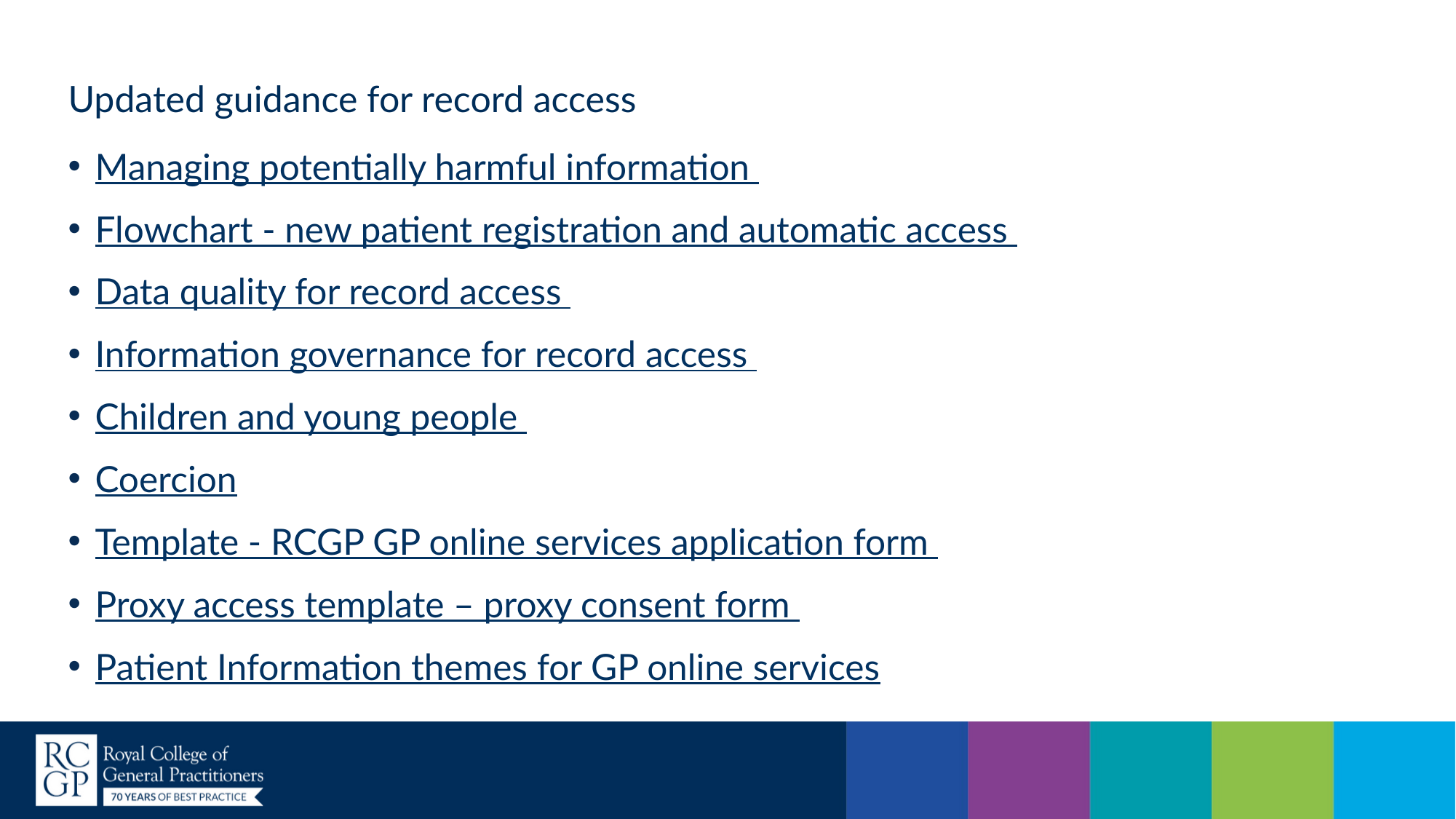

# Updated guidance for record access
Managing potentially harmful information
Flowchart - new patient registration and automatic access
Data quality for record access
Information governance for record access
Children and young people
Coercion
Template - RCGP GP online services application form
Proxy access template – proxy consent form
Patient Information themes for GP online services